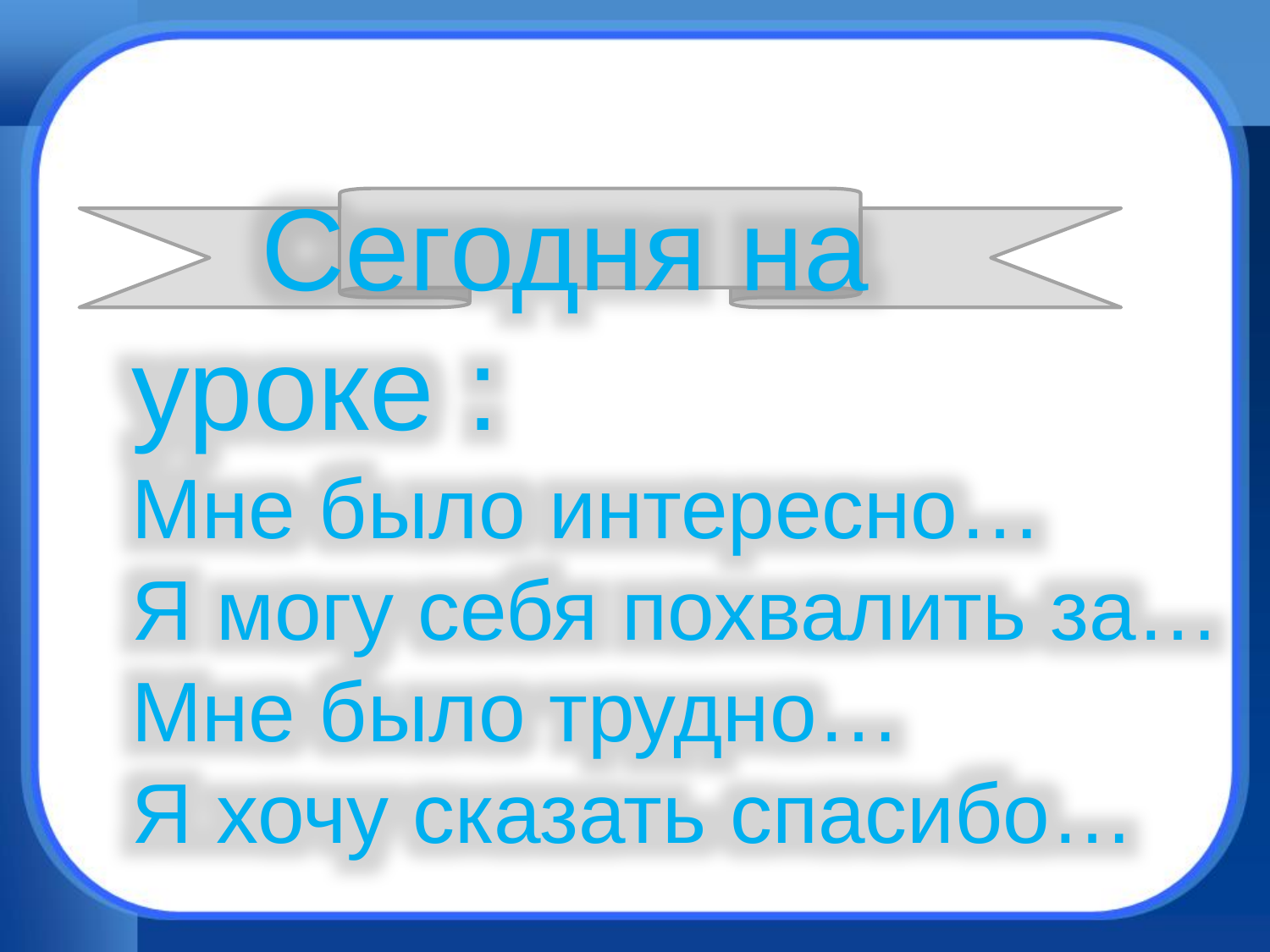

Сегодня на уроке :
Мне было интересно…
Я могу себя похвалить за…
Мне было трудно…
Я хочу сказать спасибо…